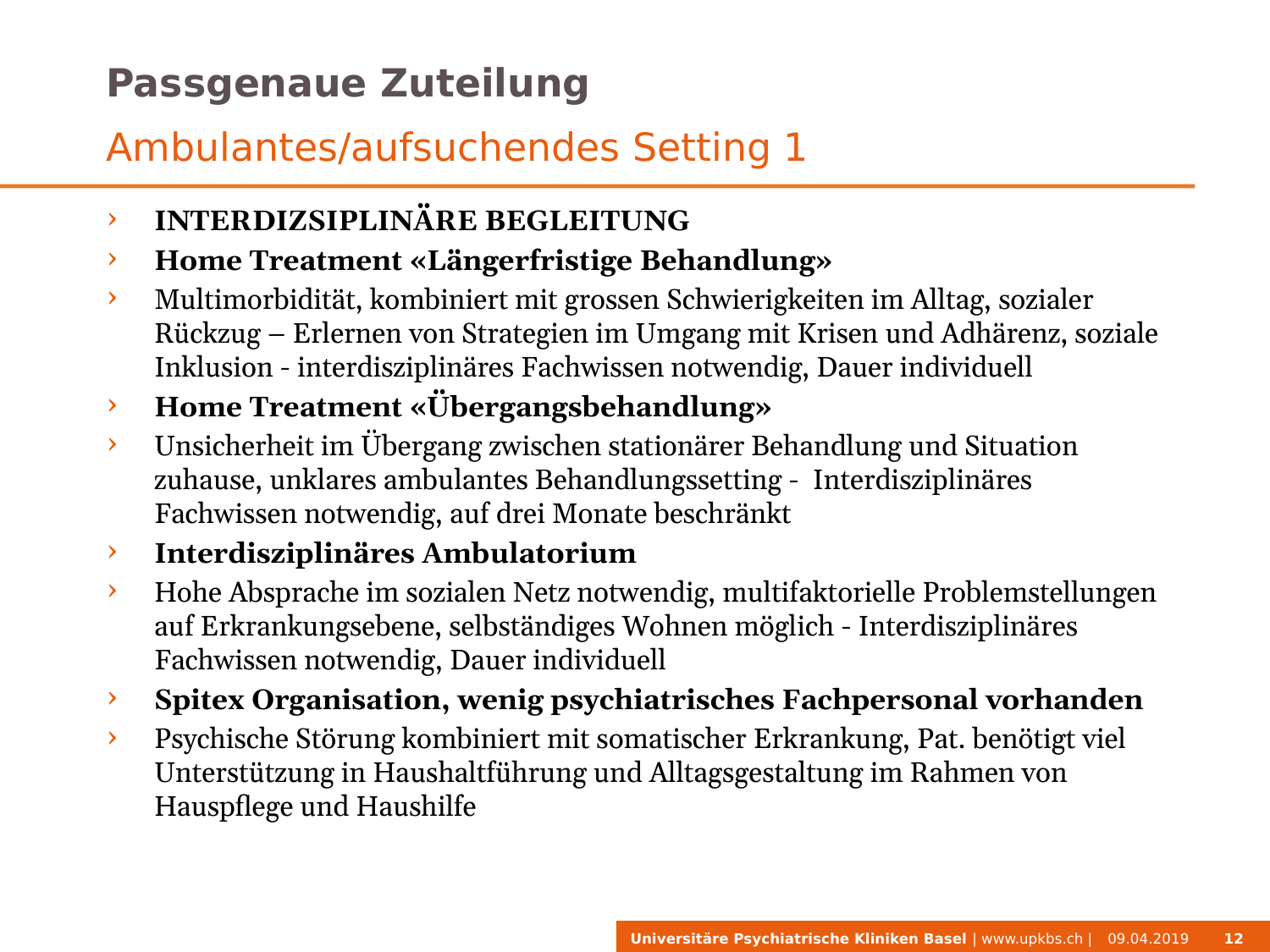

# Passgenaue Zuteilung
Ambulantes/aufsuchendes Setting 1
INTERDIZSIPLINÄRE BEGLEITUNG
Home Treatment «Längerfristige Behandlung»
Multimorbidität, kombiniert mit grossen Schwierigkeiten im Alltag, sozialer Rückzug – Erlernen von Strategien im Umgang mit Krisen und Adhärenz, soziale Inklusion - interdisziplinäres Fachwissen notwendig, Dauer individuell
Home Treatment «Übergangsbehandlung»
Unsicherheit im Übergang zwischen stationärer Behandlung und Situation zuhause, unklares ambulantes Behandlungssetting -  Interdisziplinäres Fachwissen notwendig, auf drei Monate beschränkt
Interdisziplinäres Ambulatorium
Hohe Absprache im sozialen Netz notwendig, multifaktorielle Problemstellungen auf Erkrankungsebene, selbständiges Wohnen möglich - Interdisziplinäres Fachwissen notwendig, Dauer individuell
Spitex Organisation, wenig psychiatrisches Fachpersonal vorhanden
Psychische Störung kombiniert mit somatischer Erkrankung, Pat. benötigt viel Unterstützung in Haushaltführung und Alltagsgestaltung im Rahmen von Hauspflege und Haushilfe